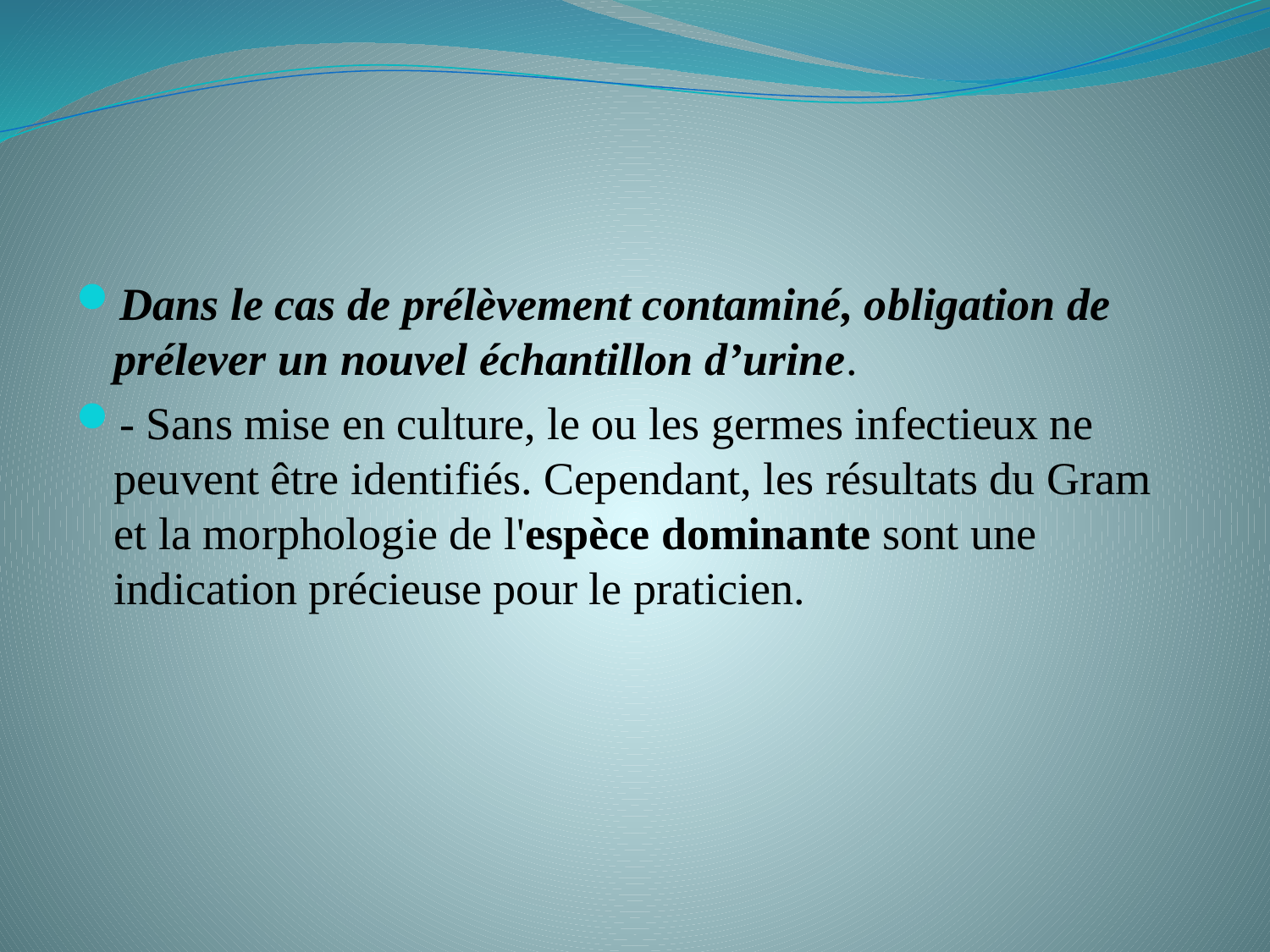

Dans le cas de prélèvement contaminé, obligation de prélever un nouvel échantillon d’urine.
- Sans mise en culture, le ou les germes infectieux ne peuvent être identifiés. Cependant, les résultats du Gram et la morphologie de l'espèce dominante sont une indication précieuse pour le praticien.